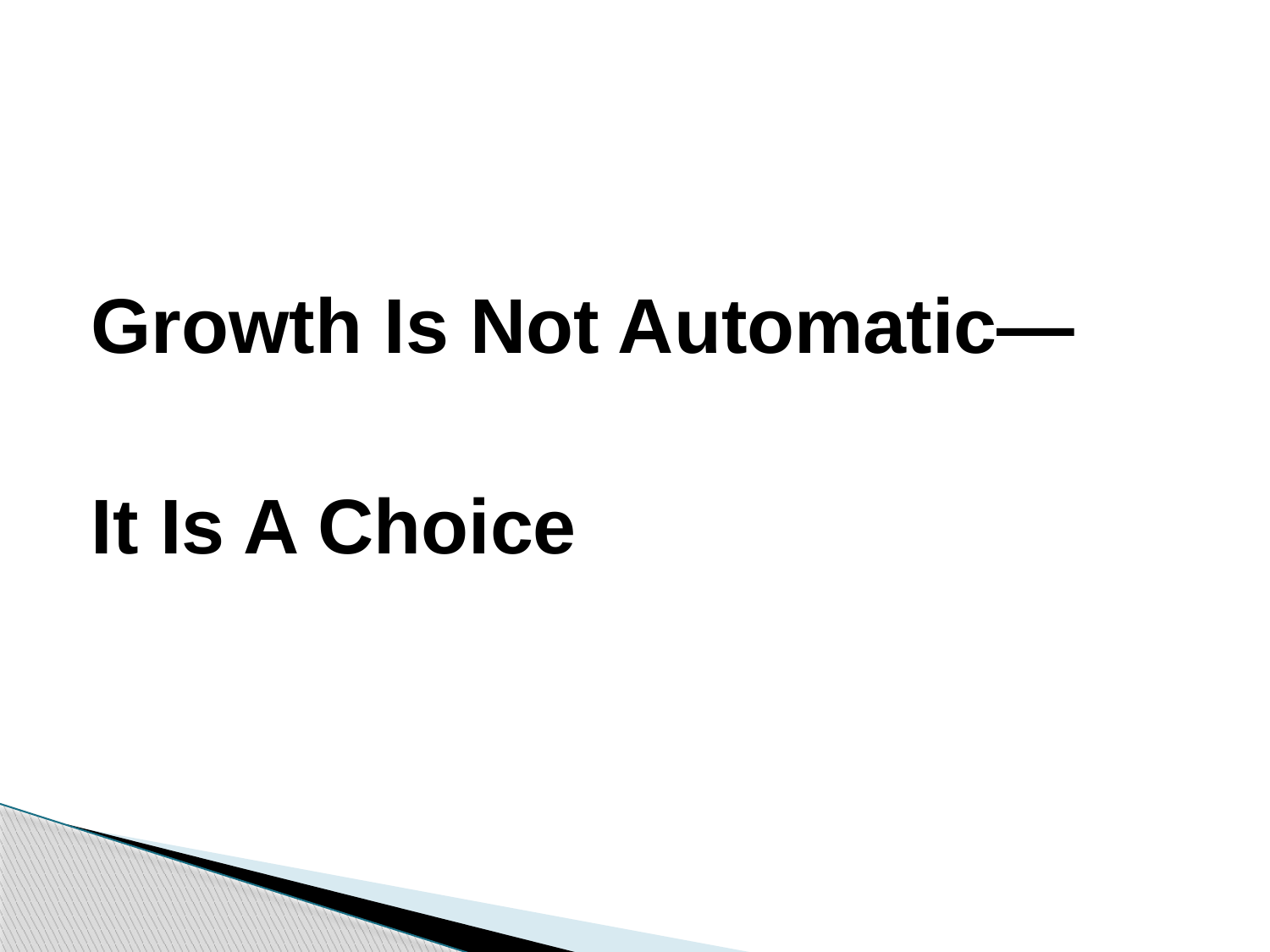

#

Growth Is Not Automatic—

It Is A Choice